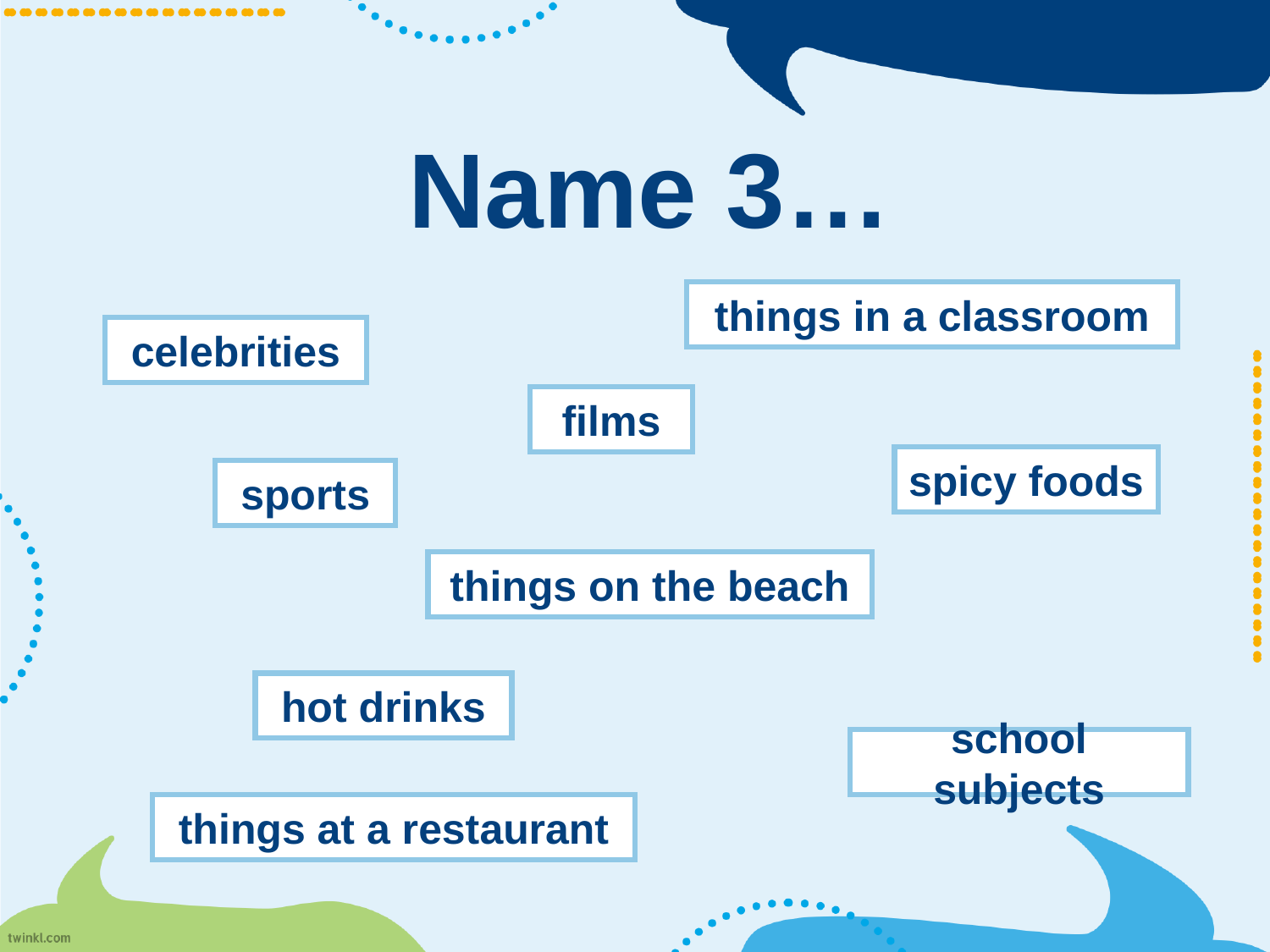

Name 3…
things in a classroom
celebrities
films
spicy foods
sports
things on the beach
hot drinks
school subjects
things at a restaurant